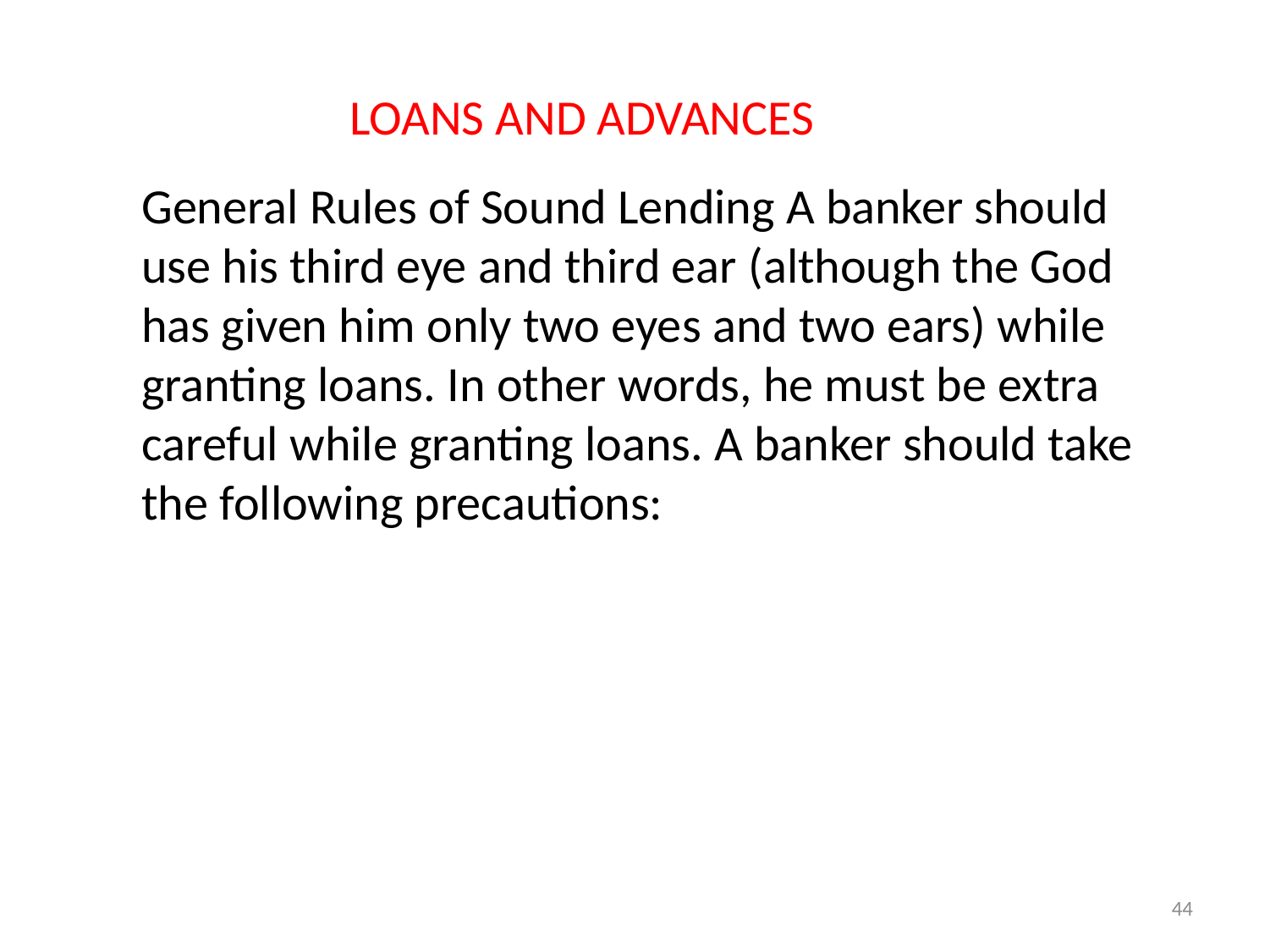

LOANS AND ADVANCES
General Rules of Sound Lending A banker should use his third eye and third ear (although the God has given him only two eyes and two ears) while granting loans. In other words, he must be extra careful while granting loans. A banker should take the following precautions:
44